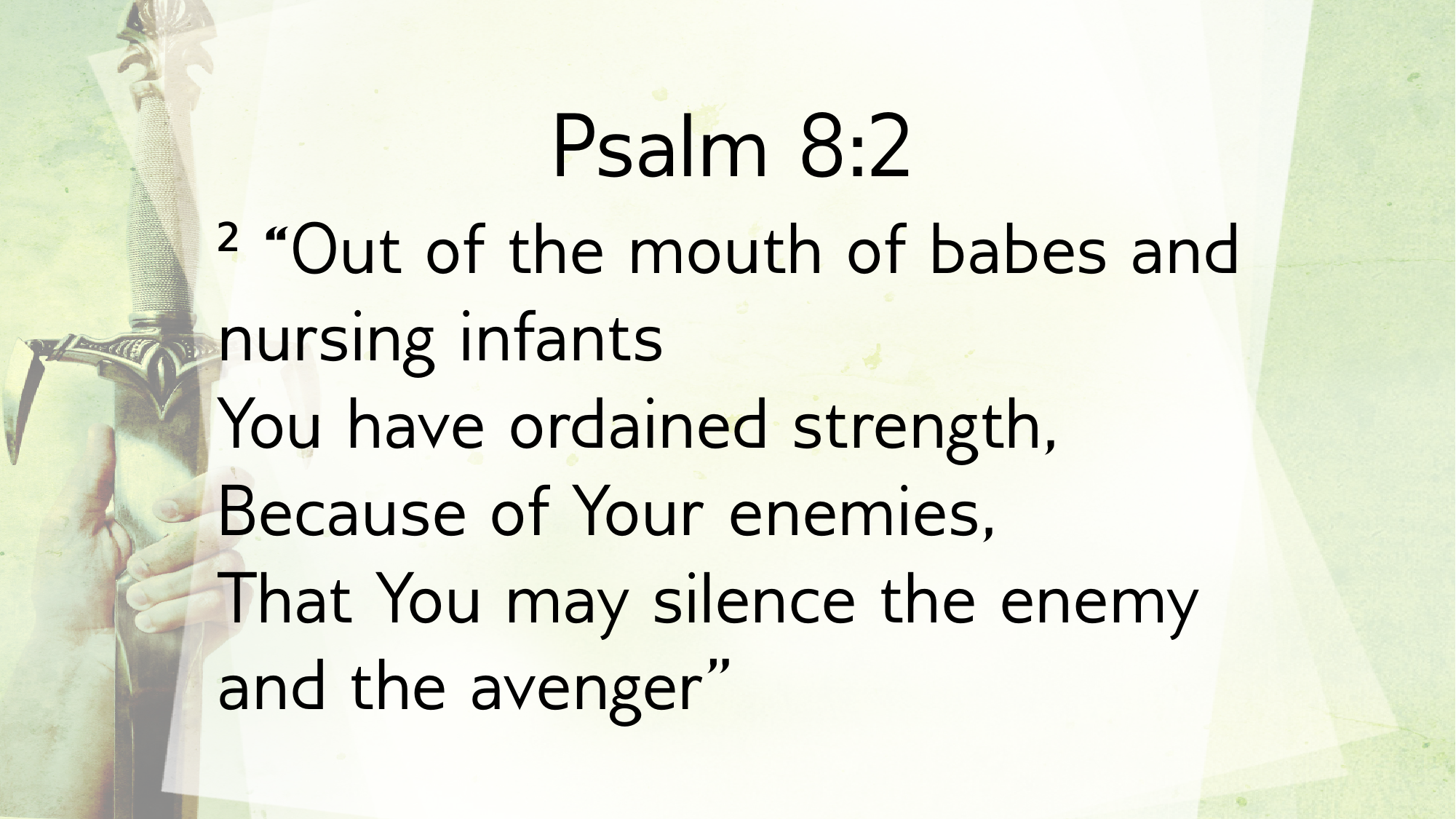

Psalm 8:2

2 “Out of the mouth of babes and nursing infants
You have ordained strength,
Because of Your enemies,
That You may silence the enemy and the avenger”